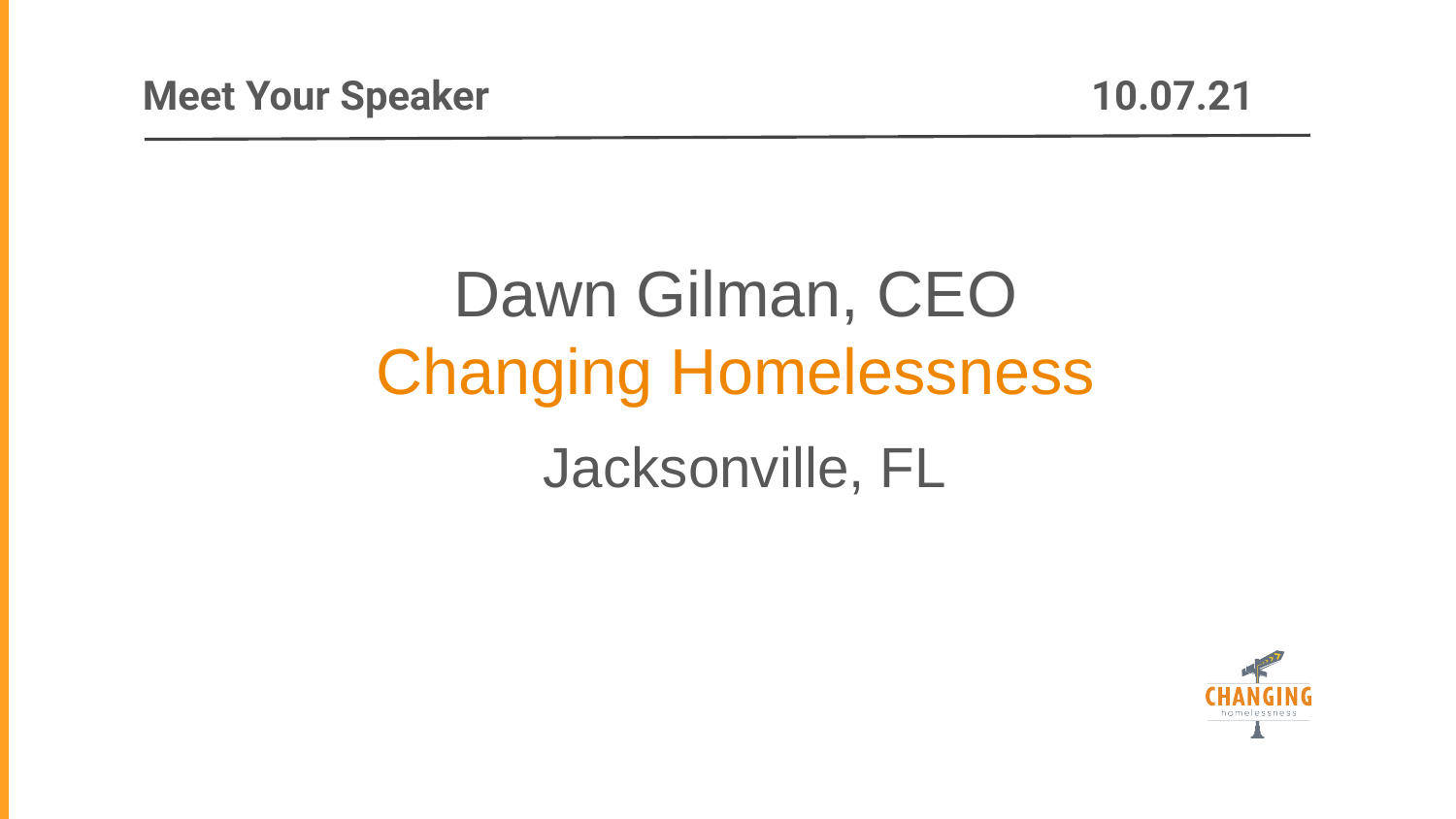

Meet Your Speaker
10.07.21
# Dawn Gilman, CEO Changing Homelessness
Jacksonville, FL